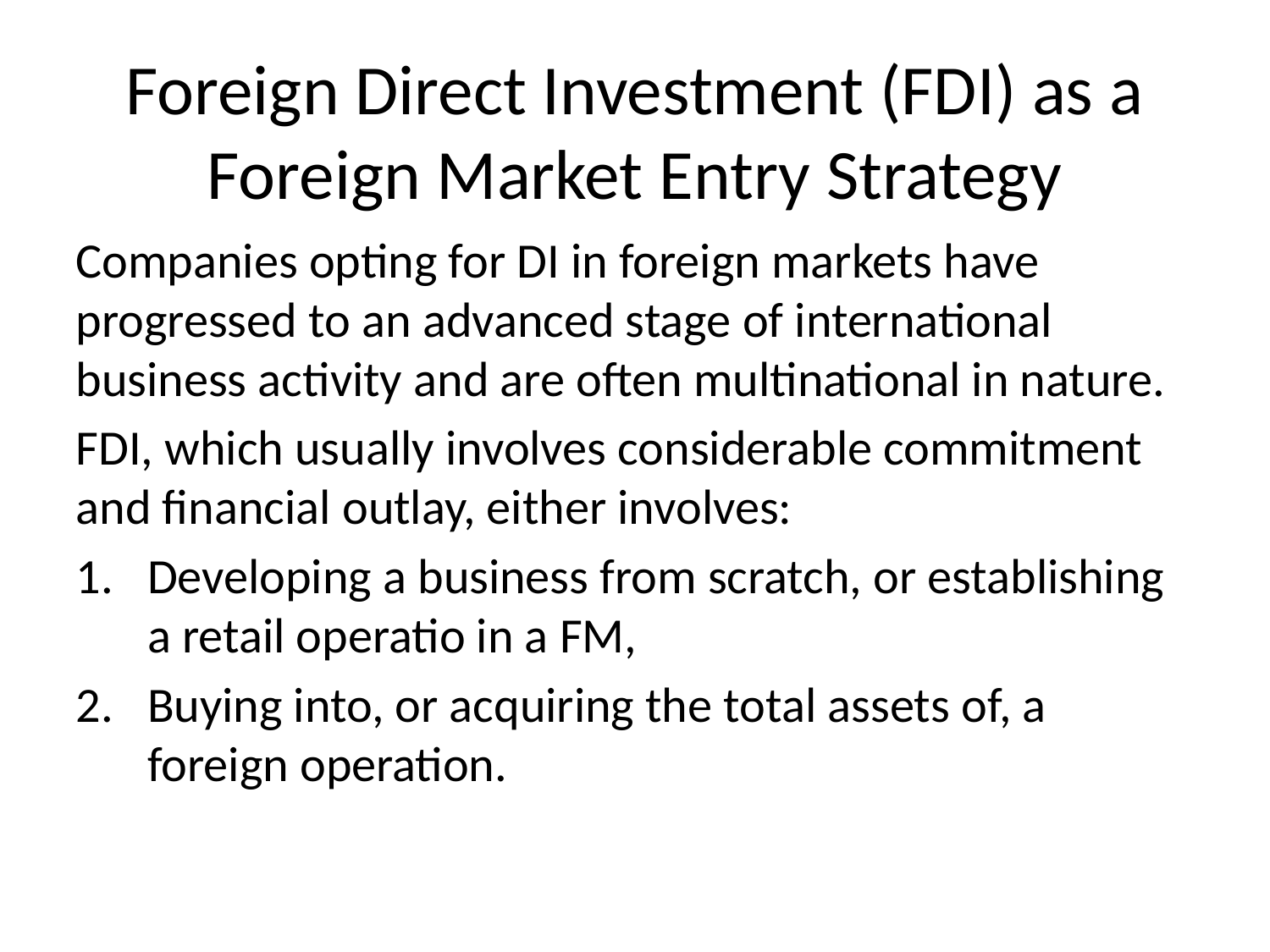

# Foreign Direct Investment (FDI) as a Foreign Market Entry Strategy
Companies opting for DI in foreign markets have progressed to an advanced stage of international business activity and are often multinational in nature.
FDI, which usually involves considerable commitment and financial outlay, either involves:
Developing a business from scratch, or establishing a retail operatio in a FM,
Buying into, or acquiring the total assets of, a foreign operation.